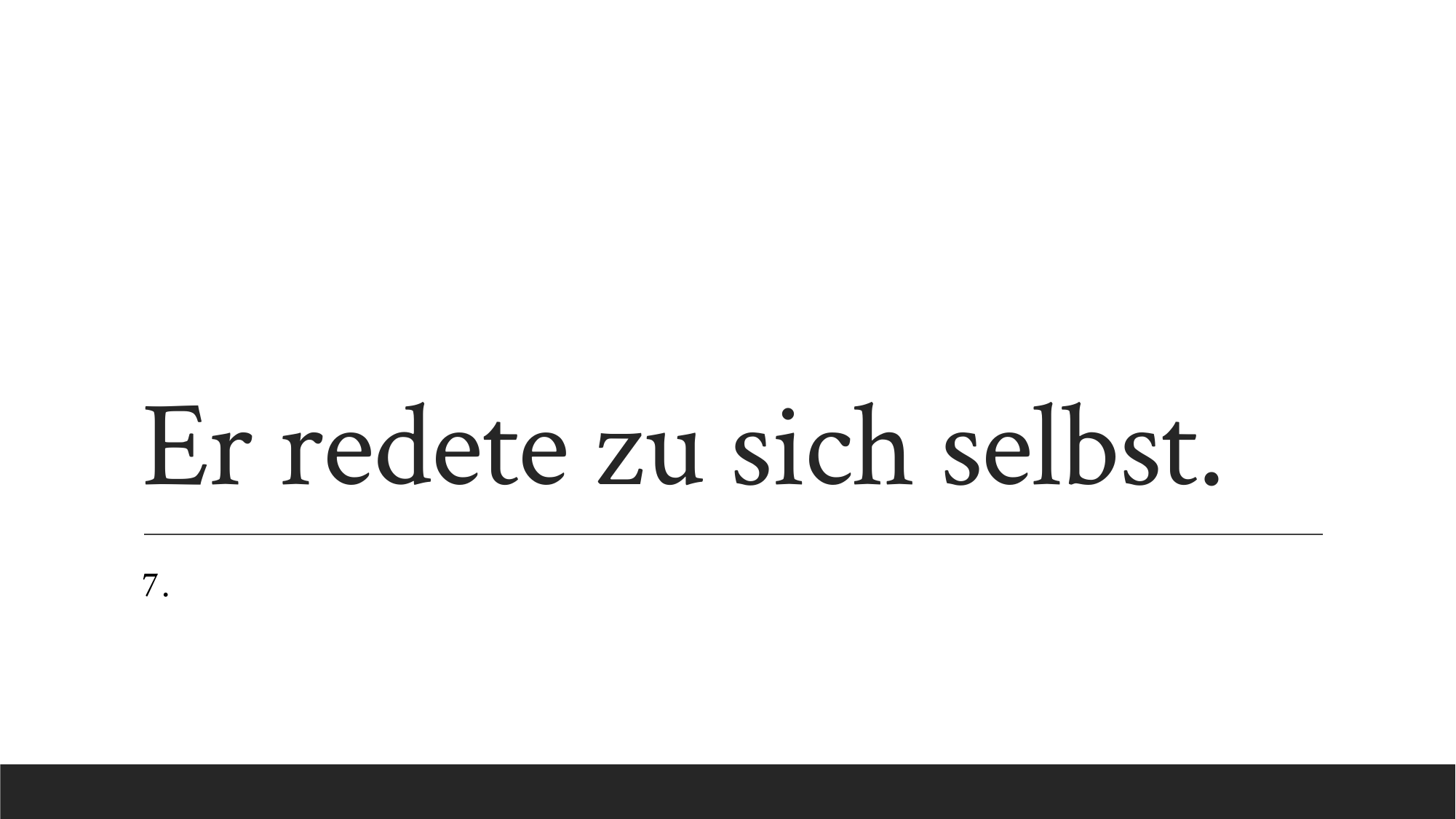

# Er redete zu sich selbst.
7.